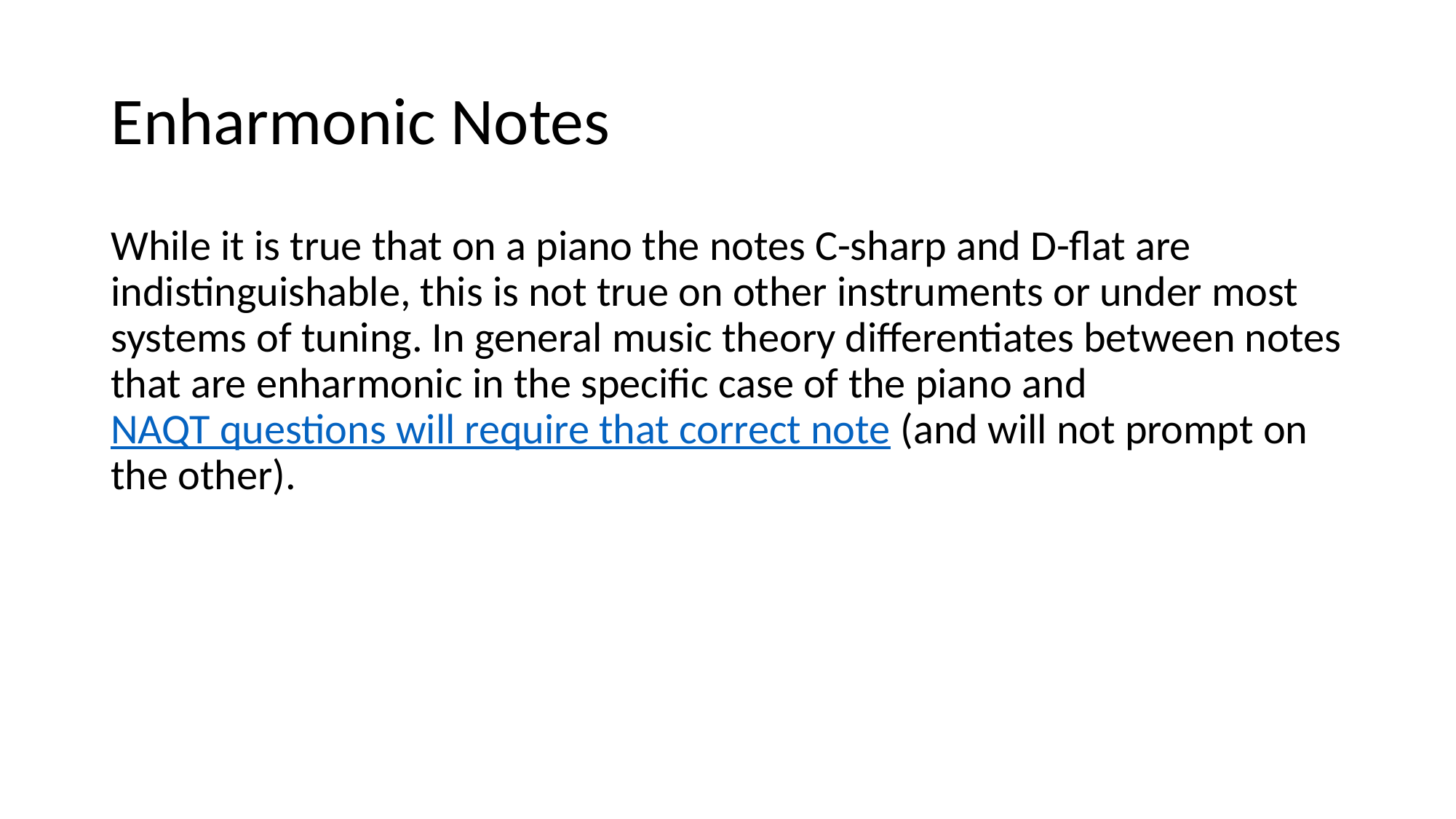

# Enharmonic Notes
While it is true that on a piano the notes C-sharp and D-flat are indistinguishable, this is not true on other instruments or under most systems of tuning. In general music theory differentiates between notes that are enharmonic in the specific case of the piano and NAQT questions will require that correct note (and will not prompt on the other).